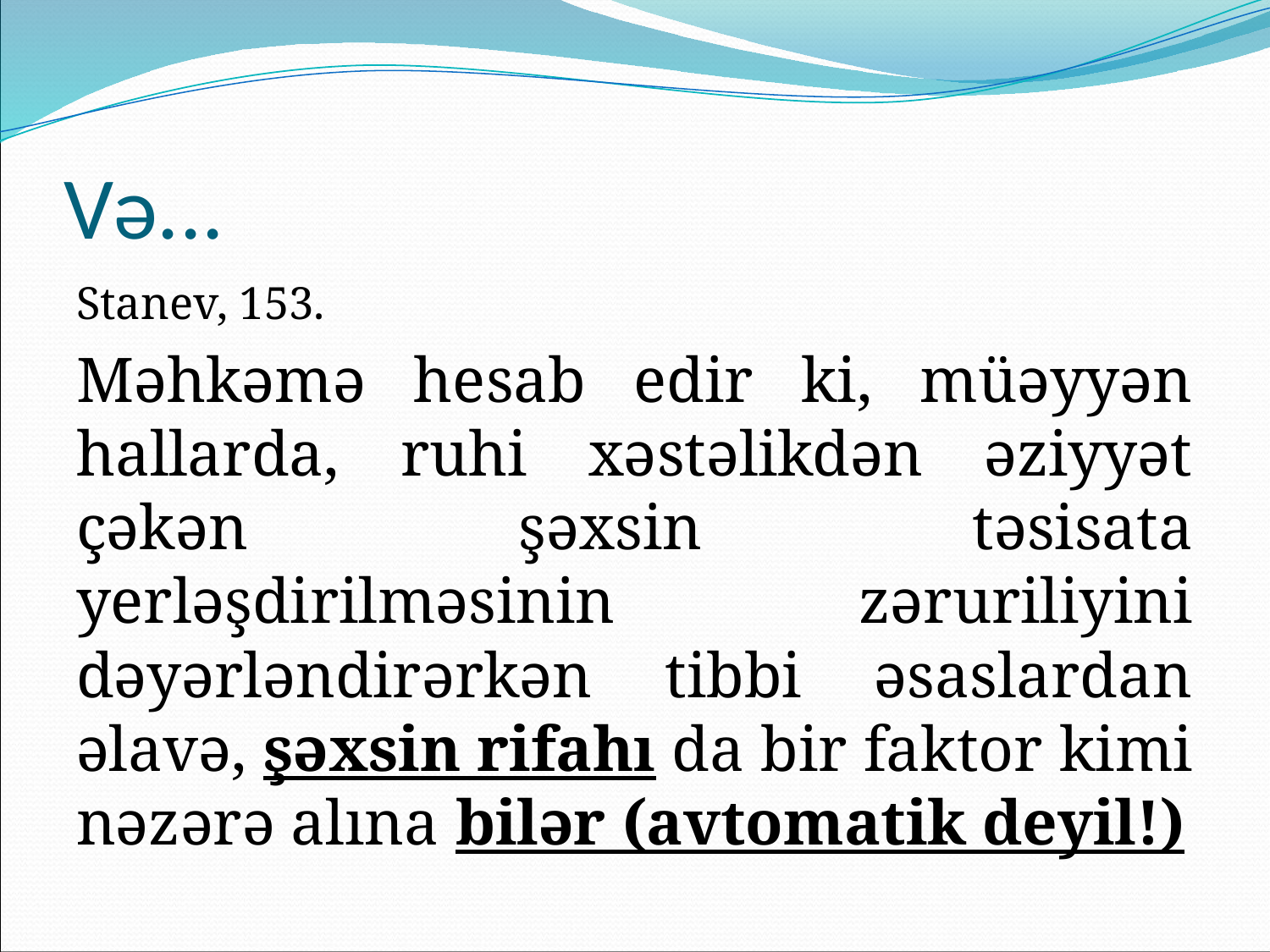

# Və...
Stanev, 153.
Məhkəmə hesab edir ki, müəyyən hallarda, ruhi xəstəlikdən əziyyət çəkən şəxsin təsisata yerləşdirilməsinin zəruriliyini dəyərləndirərkən tibbi əsaslardan əlavə, şəxsin rifahı da bir faktor kimi nəzərə alına bilər (avtomatik deyil!)